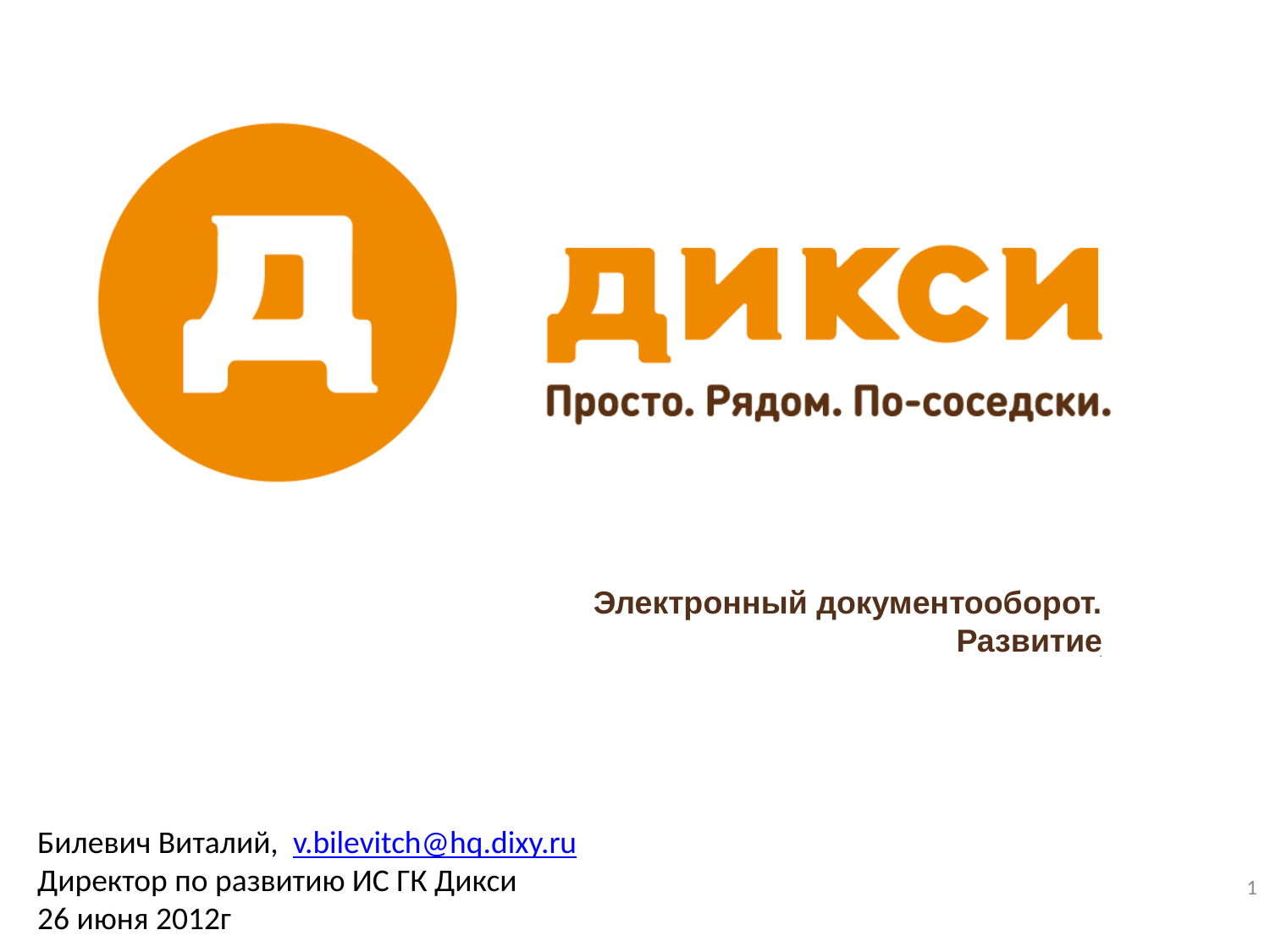

Электронный документооборот. Развитие

.
Билевич Виталий,  v.bilevitch@hq.dixy.ru
Директор по развитию ИС ГК Дикси
26 июня 2012г
1